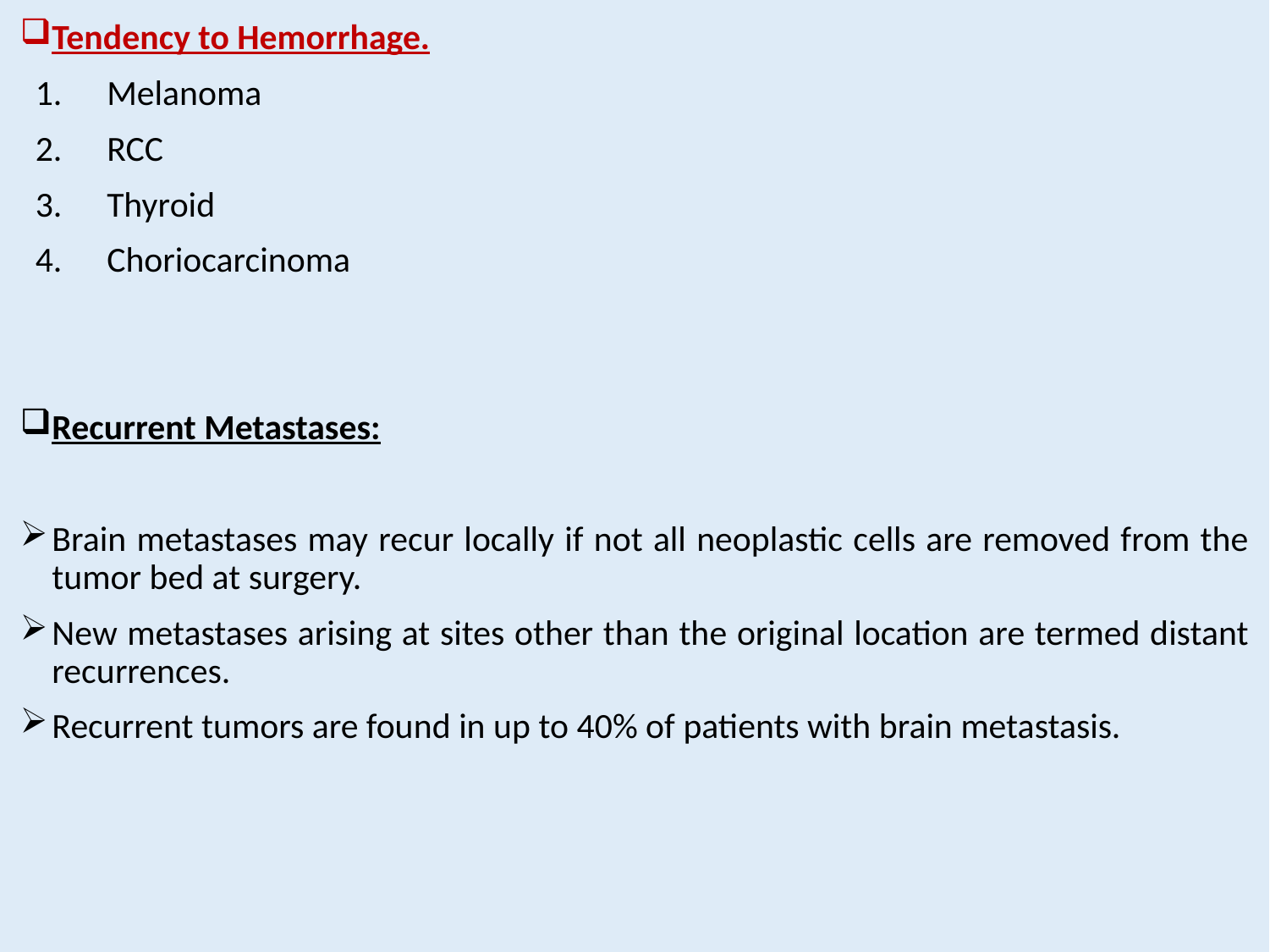

Tendency to Hemorrhage.
Melanoma
RCC
Thyroid
Choriocarcinoma

Recurrent Metastases:

Brain metastases may recur locally if not all neoplastic cells are removed from the tumor bed at surgery.
New metastases arising at sites other than the original location are termed distant recurrences.
Recurrent tumors are found in up to 40% of patients with brain metastasis.